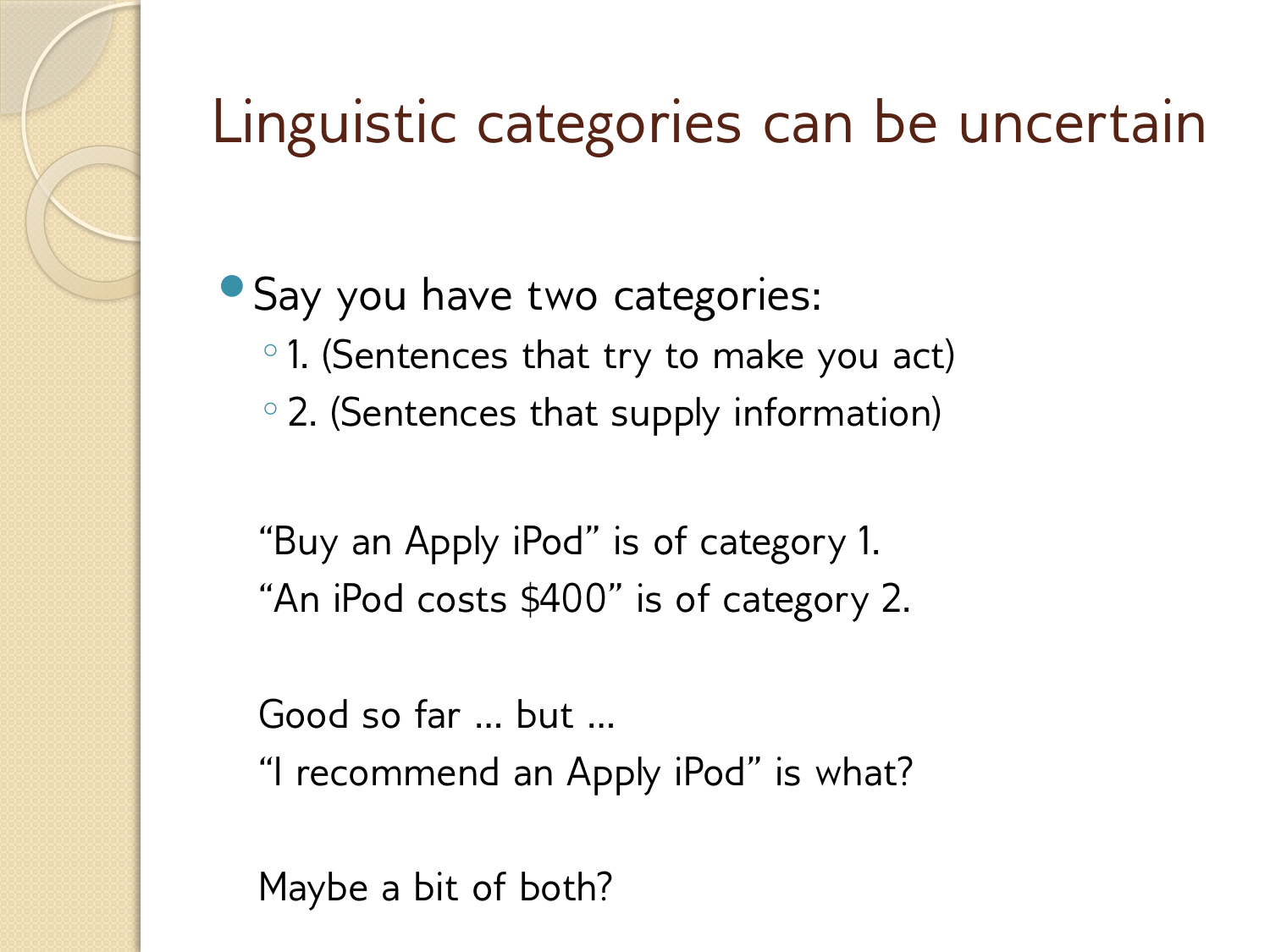

# Linguistic categories can be uncertain
Say you have two categories:
1. (Sentences that try to make you act)
2. (Sentences that supply information)

“Buy an Apply iPod” is of category 1.
“An iPod costs $400” is of category 2.

Good so far … but …
“I recommend an Apply iPod” is what?

Maybe a bit of both?